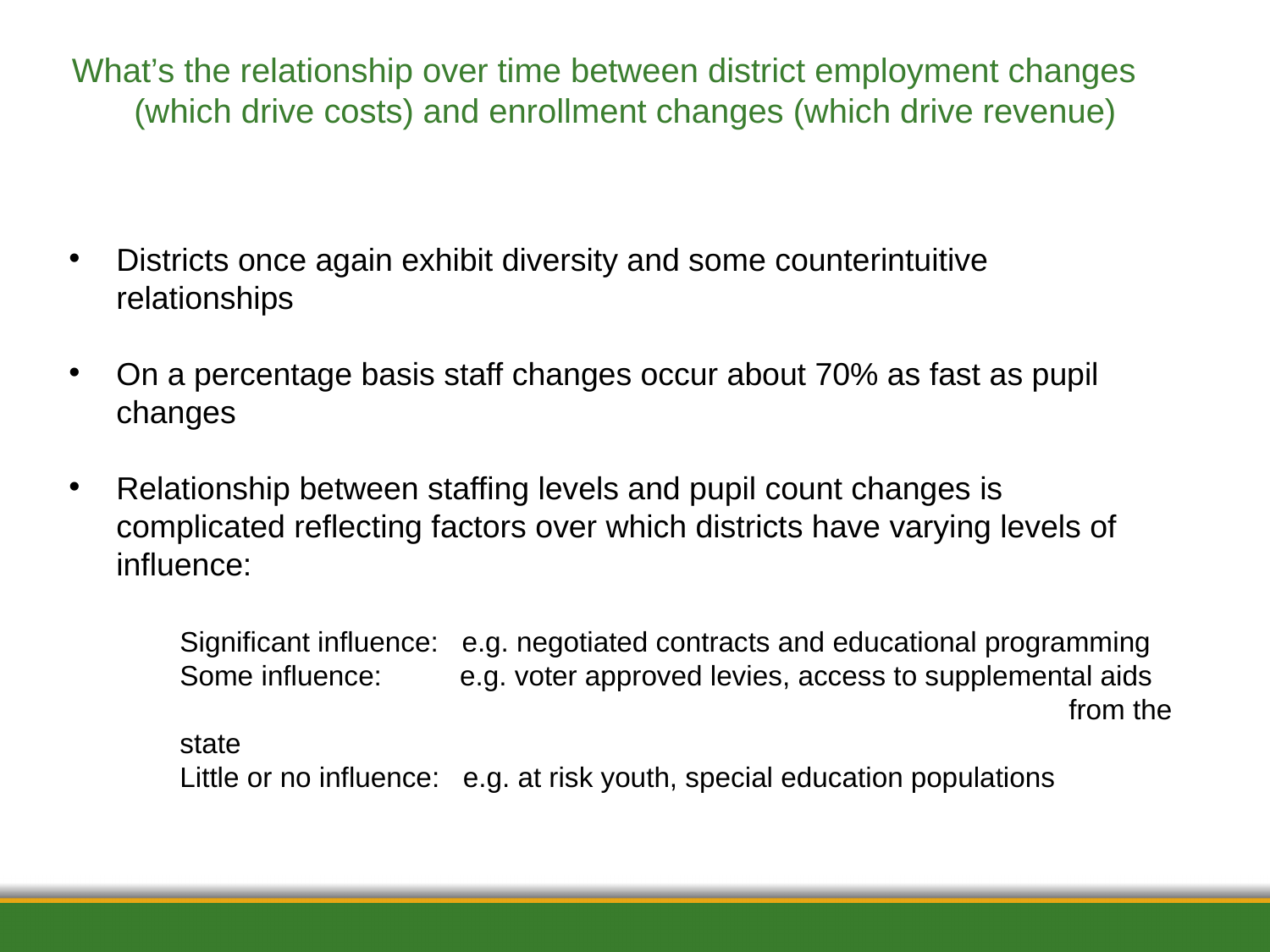

# What’s the relationship over time between district employment changes (which drive costs) and enrollment changes (which drive revenue)

Districts once again exhibit diversity and some counterintuitive relationships

On a percentage basis staff changes occur about 70% as fast as pupil changes

Relationship between staffing levels and pupil count changes is complicated reflecting factors over which districts have varying levels of influence:

	Significant influence:   e.g. negotiated contracts and educational programming
	Some influence:          e.g. voter approved levies, access to supplemental aids 							from the state
	Little or no influence:   e.g. at risk youth, special education populations